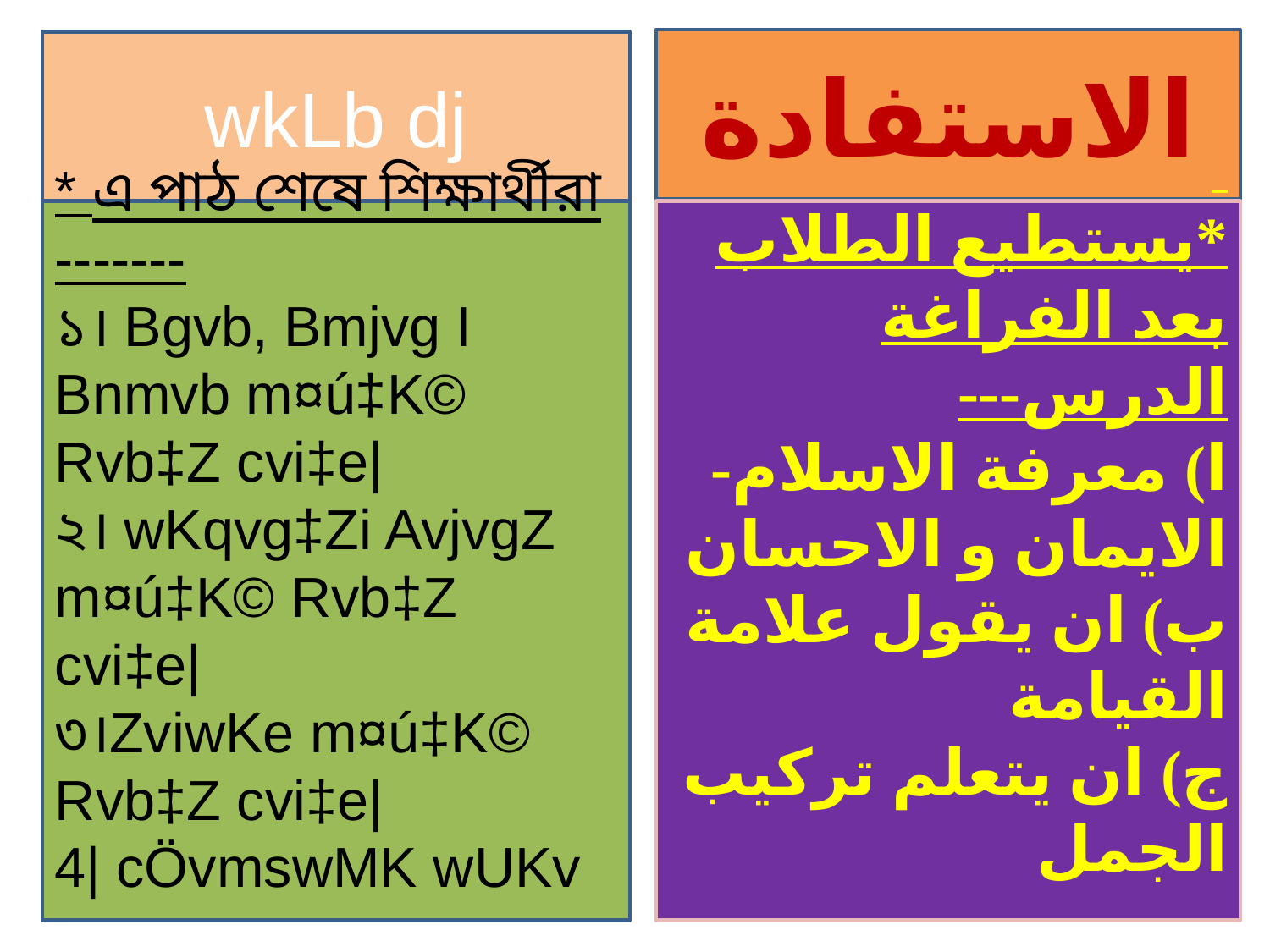

الاستفادة
wkLb dj
* এ পাঠ শেষে শিক্ষার্থীরা -------
১। Bgvb, Bmjvg I Bnmvb m¤ú‡K© Rvb‡Z cvi‡e|
২। wKqvg‡Zi AvjvgZ m¤ú‡K© Rvb‡Z cvi‡e|
৩।ZviwKe m¤ú‡K© Rvb‡Z cvi‡e|
4| cÖvmswMK wUKv

*يستطيع الطلاب بعد الفراغة الدرس---
ا) معرفة الاسلام-الايمان و الاحسان
ب) ان يقول علامة القيامة
ج) ان يتعلم تركيب الجمل